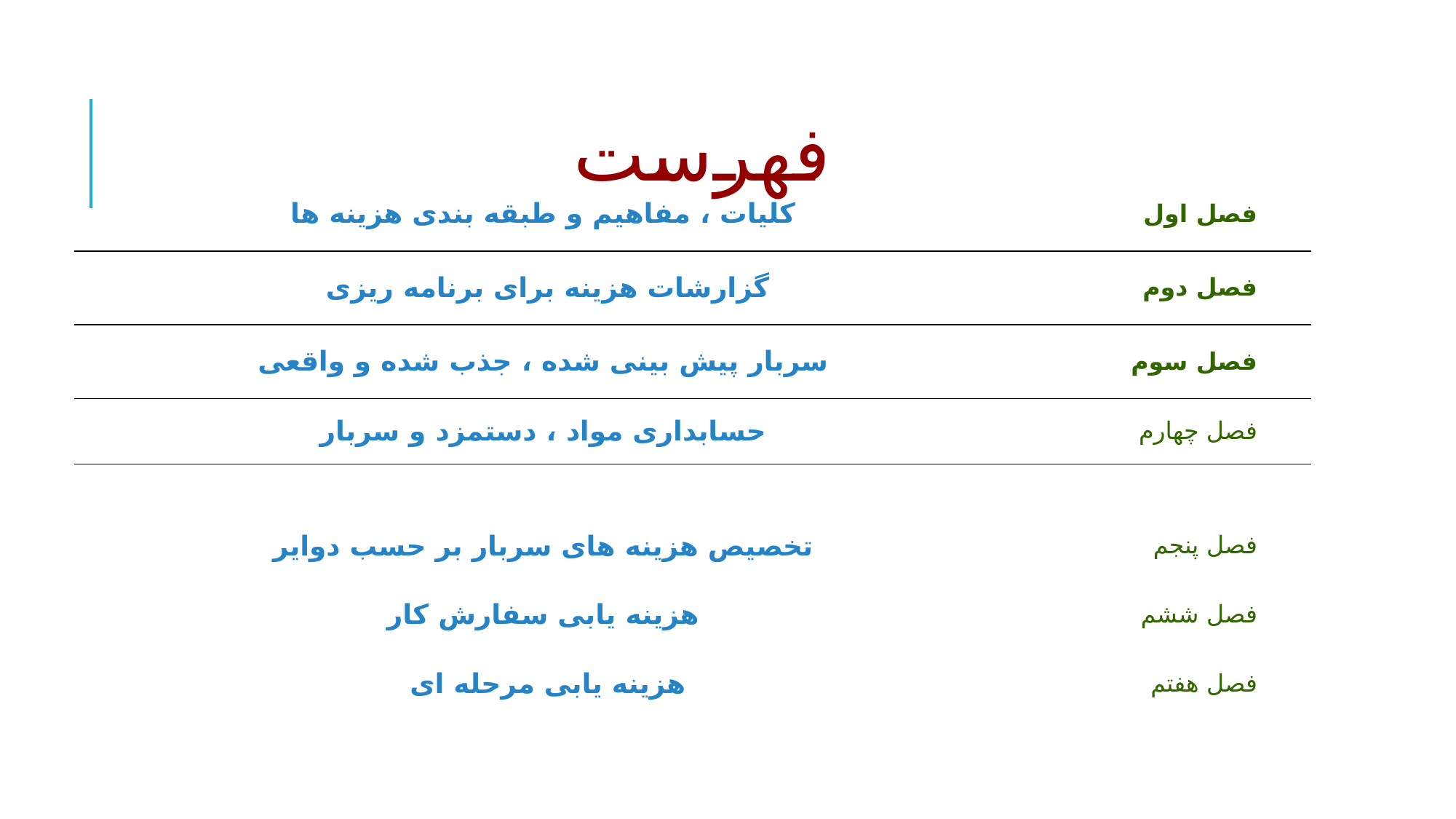

# فهرست
| کلیات ، مفاهیم و طبقه بندی هزینه ها | فصل اول |
| --- | --- |
| گزارشات هزینه برای برنامه ریزی | فصل دوم |
| سربار پیش بینی شده ، جذب شده و واقعی | فصل سوم |
| حسابداری مواد ، دستمزد و سربار | فصل چهارم |
| تخصیص هزینه های سربار بر حسب دوایر هزینه یابی سفارش کار هزینه یابی مرحله ای | فصل پنجم فصل ششم فصل هفتم |